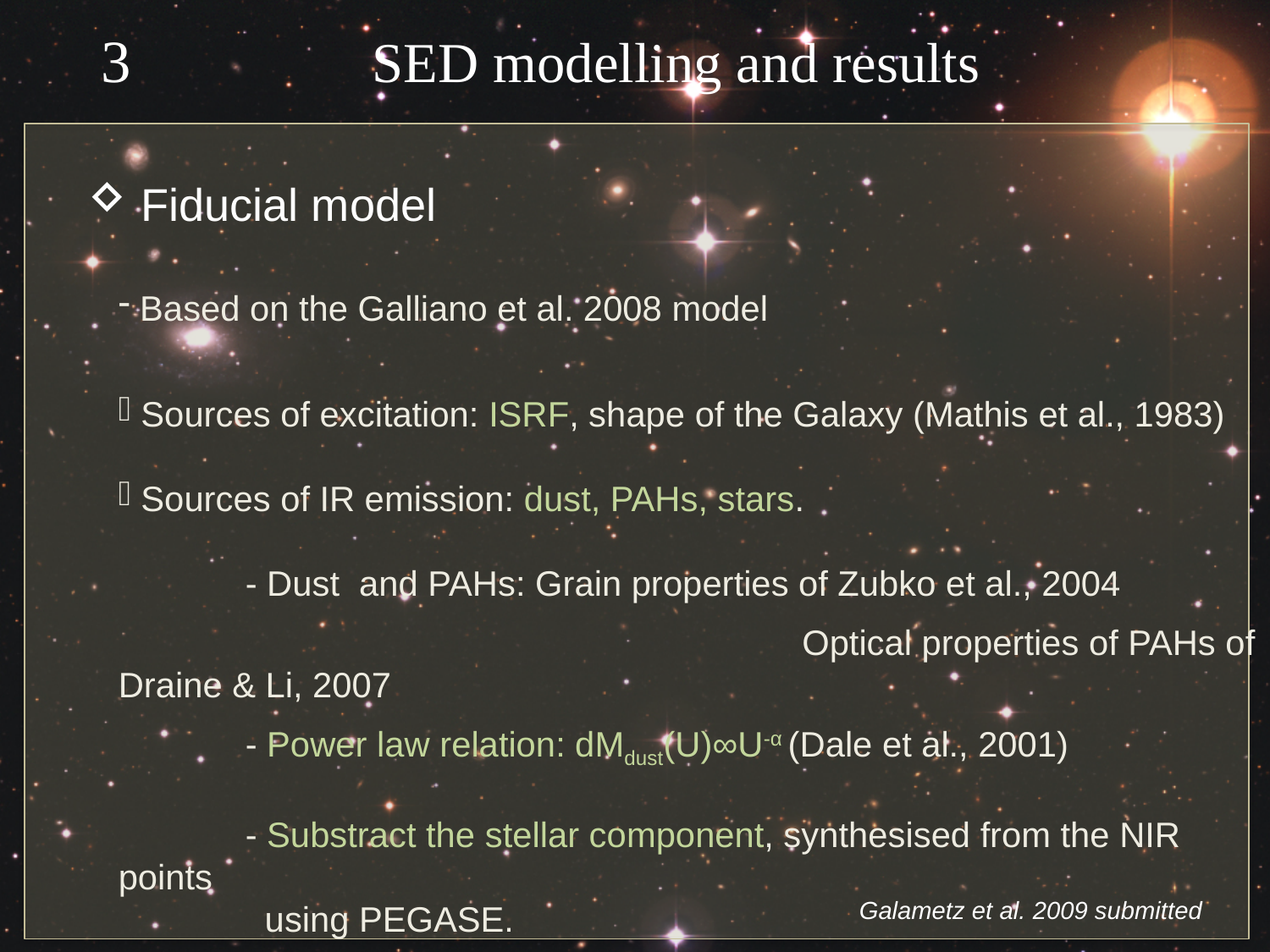

3
SED modelling and results
 Fiducial model
 Based on the Galliano et al. 2008 model

 Sources of excitation: ISRF, shape of the Galaxy (Mathis et al., 1983)

 Sources of IR emission: dust, PAHs, stars.

	- Dust  and PAHs: Grain properties of Zubko et al., 2004

		  			     Optical properties of PAHs of Draine & Li, 2007

	- Power law relation: dMdust(U)∞U-α (Dale et al., 2001)

	- Substract the stellar component, synthesised from the NIR points
	  using PEGASE.

Galametz et al. 2009 submitted